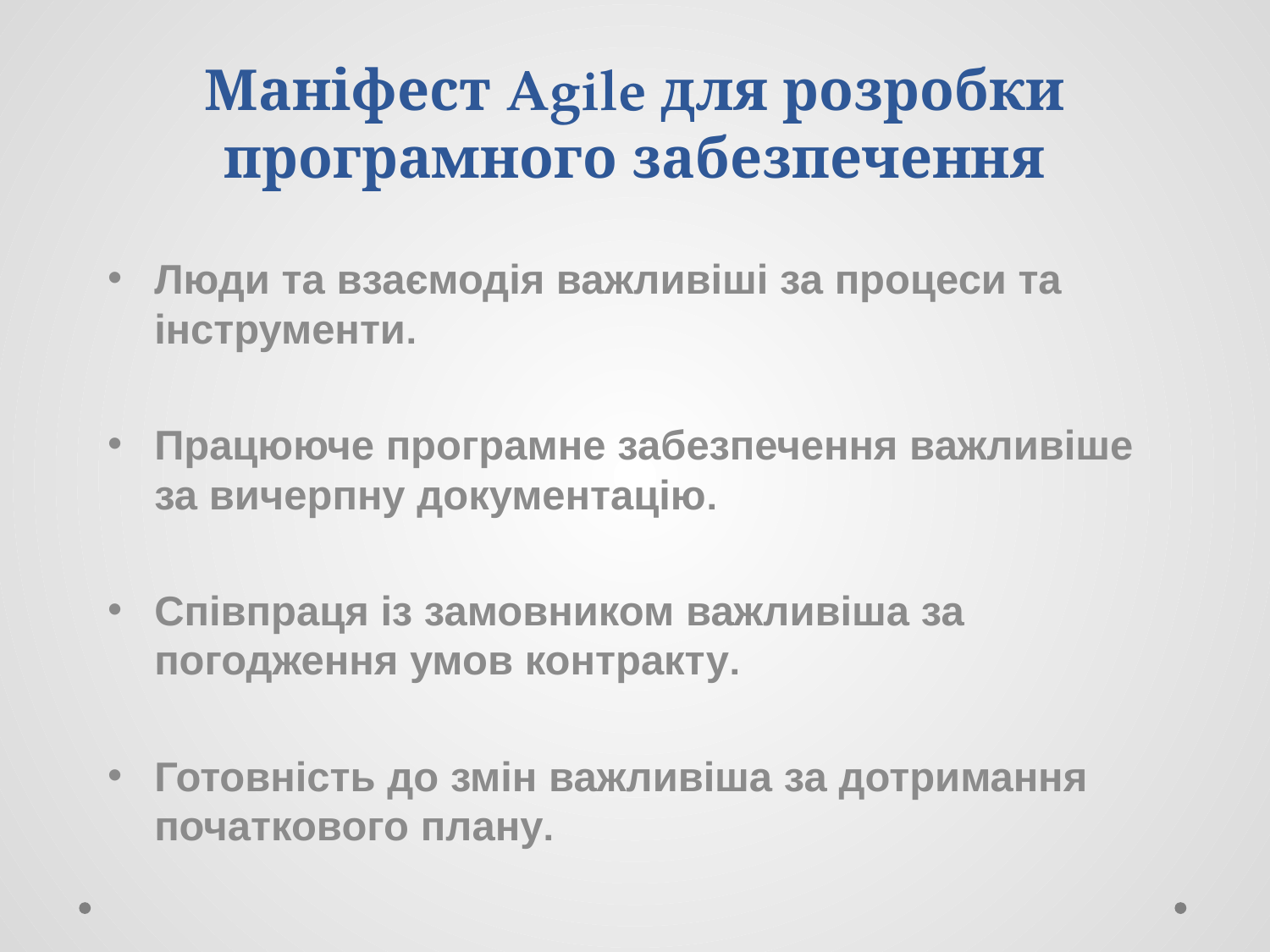

# Маніфест Agile для розробки програмного забезпечення
Люди та взаємодія важливіші за процеси та інструменти.

Працююче програмне забезпечення важливіше за вичерпну документацію.

Співпраця із замовником важливіша за погодження умов контракту.

Готовність до змін важливіша за дотримання початкового плану.